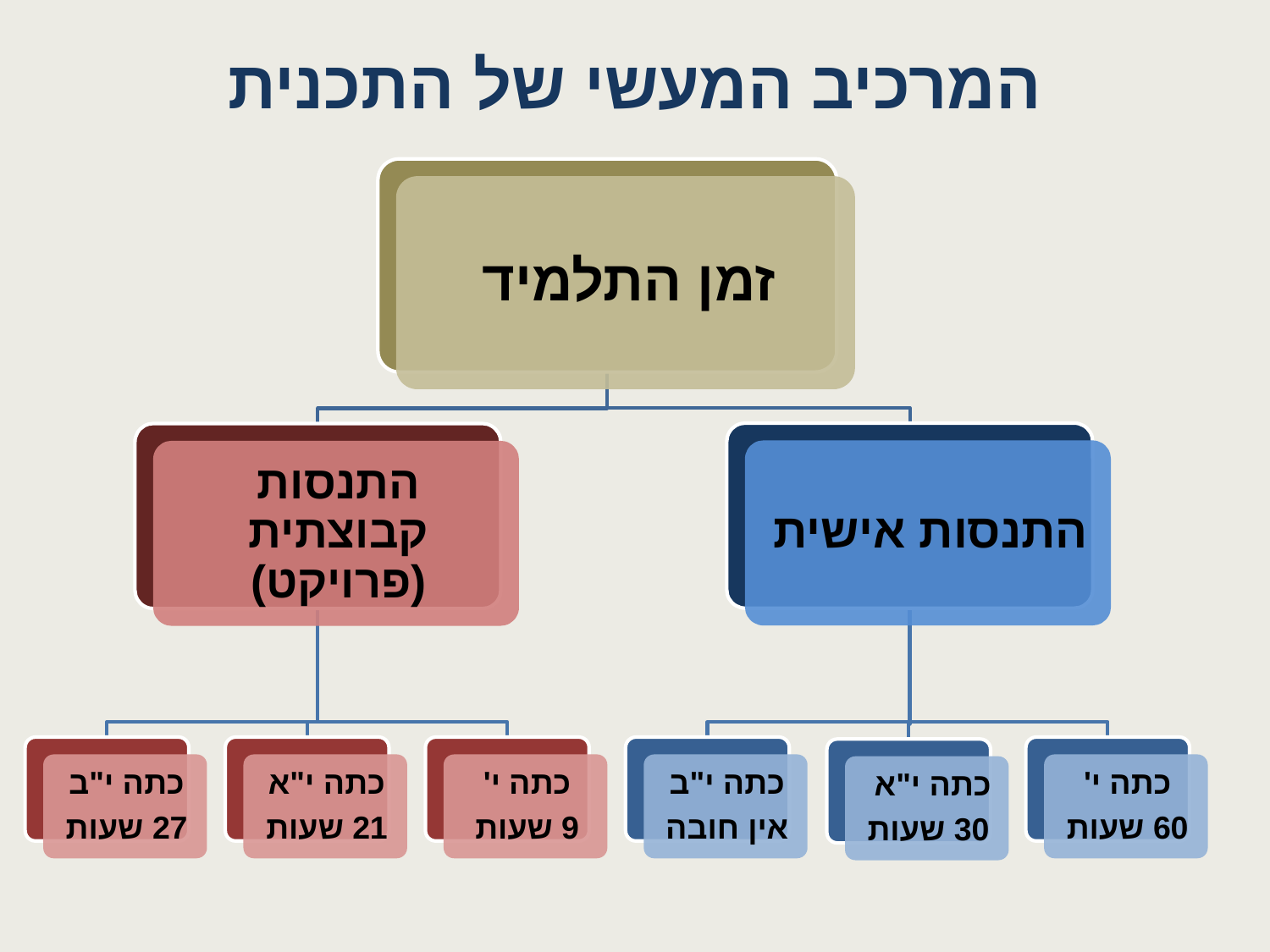

# המרכיב המעשי של התכנית
זמן התלמיד
התנסות קבוצתית (פרויקט)
כתה י"ב
27 שעות
כתה י"א
21 שעות
כתה י'
9 שעות
התנסות אישית
כתה י"ב
אין חובה
כתה י"א
30 שעות
כתה י'
60 שעות